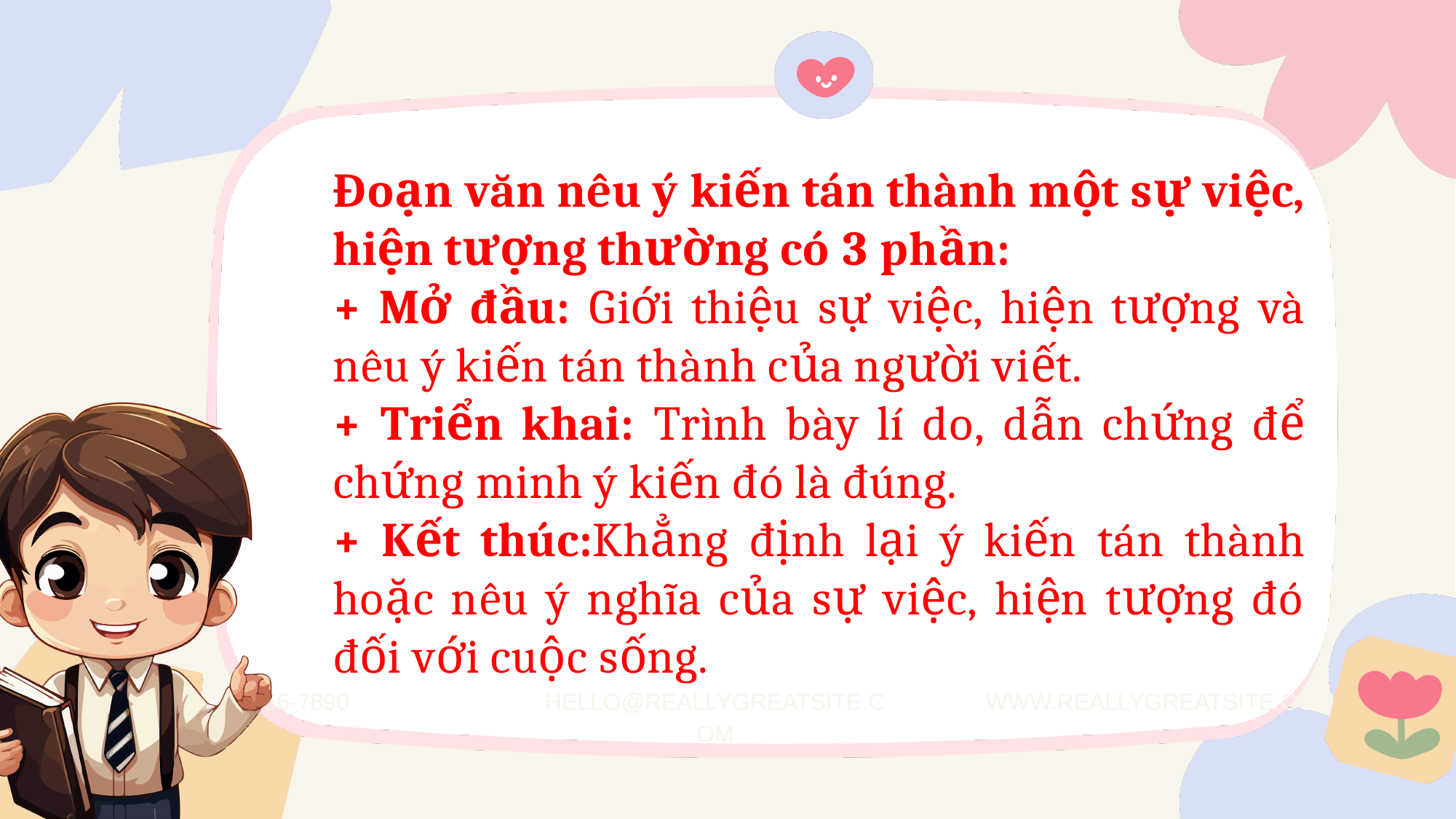

Đoạn văn nêu ý kiến tán thành một sự việc, hiện tượng thường có 3 phần:
+ Mở đầu: Giới thiệu sự việc, hiện tượng và nêu ý kiến tán thành của người viết.
+ Triển khai: Trình bày lí do, dẫn chứng để chứng minh ý kiến đó là đúng.
+ Kết thúc:Khẳng định lại ý kiến tán thành hoặc nêu ý nghĩa của sự việc, hiện tượng đó đối với cuộc sống.

+123-456-7890
HELLO@REALLYGREATSITE.COM
WWW.REALLYGREATSITE.COM